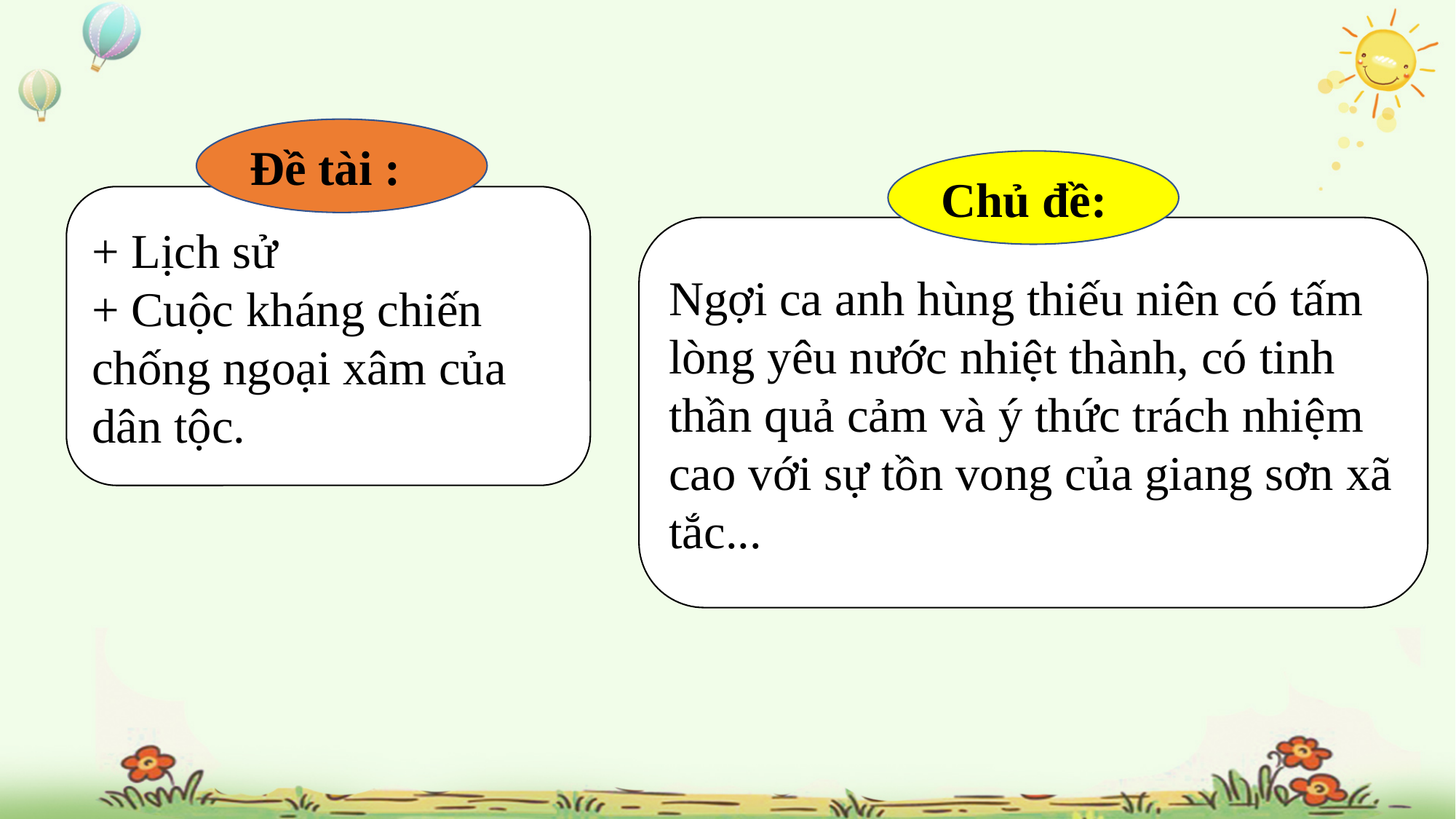

Đề tài :
Chủ đề:
+ Lịch sử
+ Cuộc kháng chiến chống ngoại xâm của dân tộc.
Ngợi ca anh hùng thiếu niên có tấm lòng yêu nước nhiệt thành, có tinh thần quả cảm và ý thức trách nhiệm cao với sự tồn vong của giang sơn xã tắc...